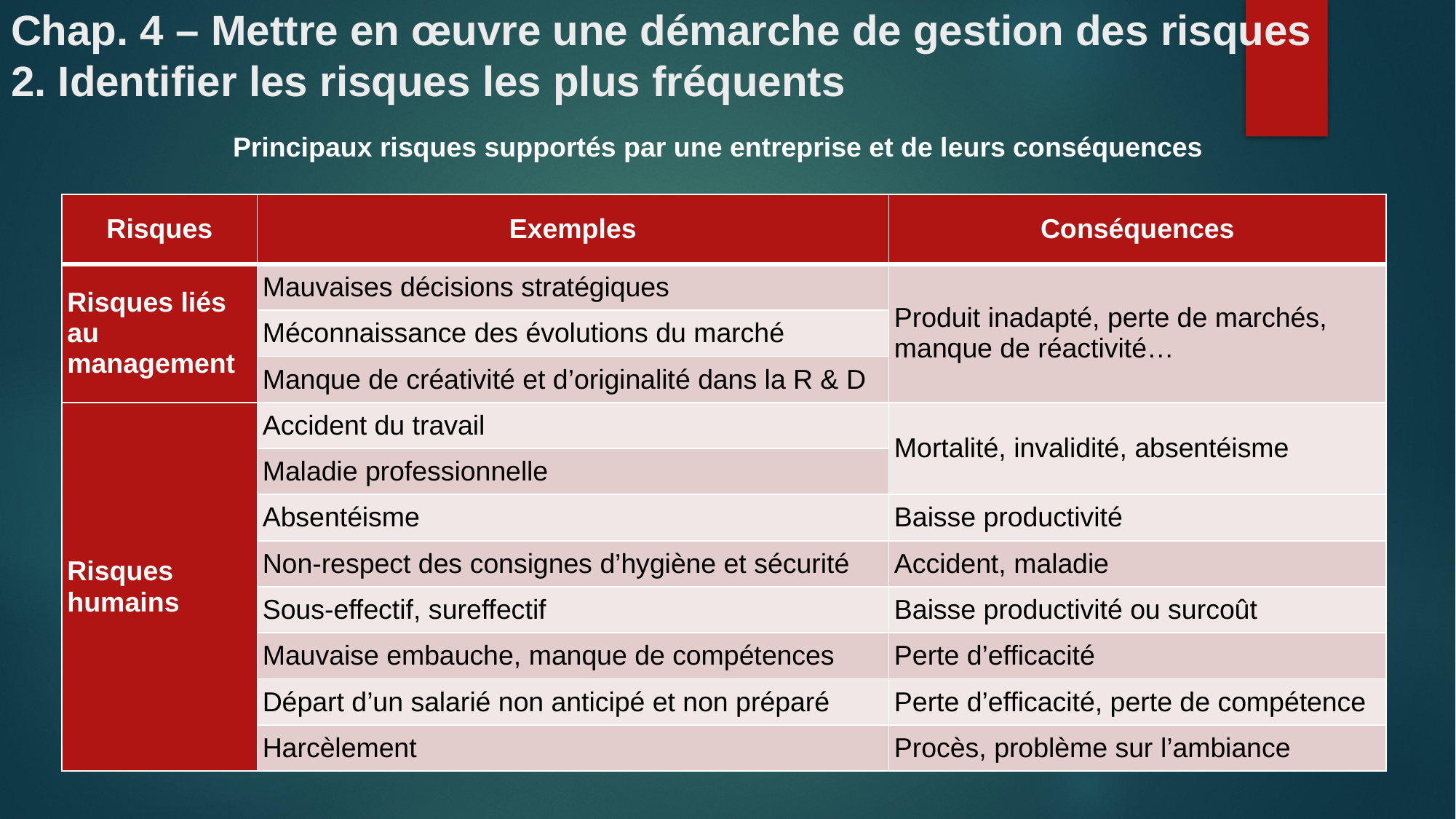

# Chap. 4 – Mettre en œuvre une démarche de gestion des risques 2. Identifier les risques les plus fréquents
Principaux risques supportés par une entreprise et de leurs conséquences
| Risques | Exemples | Conséquences |
| --- | --- | --- |
| Risques liés au management | Mauvaises décisions stratégiques | Produit inadapté, perte de marchés, manque de réactivité… |
|  | Méconnaissance des évolutions du marché |  |
|  | Manque de créativité et d’originalité dans la R & D |  |
| Risques humains | Accident du travail | Mortalité, invalidité, absentéisme |
|  | Maladie professionnelle |  |
|  | Absentéisme | Baisse productivité |
|  | Non-respect des consignes d’hygiène et sécurité | Accident, maladie |
|  | Sous-effectif, sureffectif | Baisse productivité ou surcoût |
|  | Mauvaise embauche, manque de compétences | Perte d’efficacité |
|  | Départ d’un salarié non anticipé et non préparé | Perte d’efficacité, perte de compétence |
|  | Harcèlement | Procès, problème sur l’ambiance |